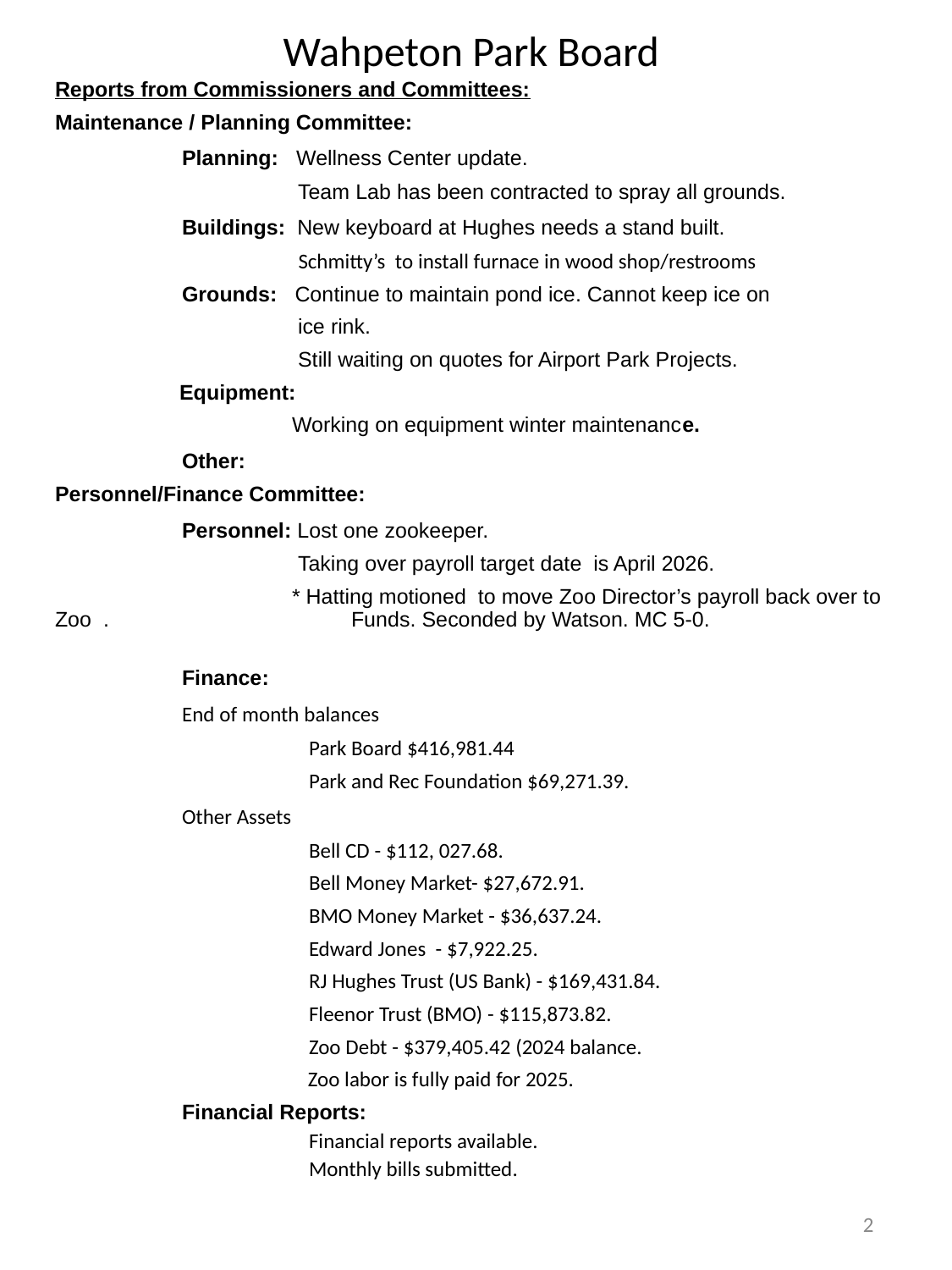

# Wahpeton Park Board
Reports from Commissioners and Committees:
Maintenance / Planning Committee:
	Planning:   Wellness Center update.
                                         Team Lab has been contracted to spray all grounds.
	Buildings:  New keyboard at Hughes needs a stand built.
                                                  Schmitty’s  to install furnace in wood shop/restrooms
	Grounds:   Continue to maintain pond ice. Cannot keep ice on
                                         ice rink.
                                         Still waiting on quotes for Airport Park Projects.
                     Equipment:
                                        Working on equipment winter maintenance.
	Other:
Personnel/Finance Committee:
	Personnel: Lost one zookeeper.
                                         Taking over payroll target date  is April 2026.
                                        * Hatting motioned  to move Zoo Director’s payroll back over to Zoo  .                                         Funds. Seconded by Watson. MC 5-0.
 	Finance:
	End of month balances
		Park Board $416,981.44
		Park and Rec Foundation $69,271.39.
	Other Assets
		Bell CD - $112, 027.68.
		Bell Money Market- $27,672.91.
		BMO Money Market - $36,637.24.
		Edward Jones  - $7,922.25.
		RJ Hughes Trust (US Bank) - $169,431.84.
		Fleenor Trust (BMO) - $115,873.82.
		Zoo Debt - $379,405.42 (2024 balance.
                                                    Zoo labor is fully paid for 2025.
	Financial Reports:
		Financial reports available.
		Monthly bills submitted.

2